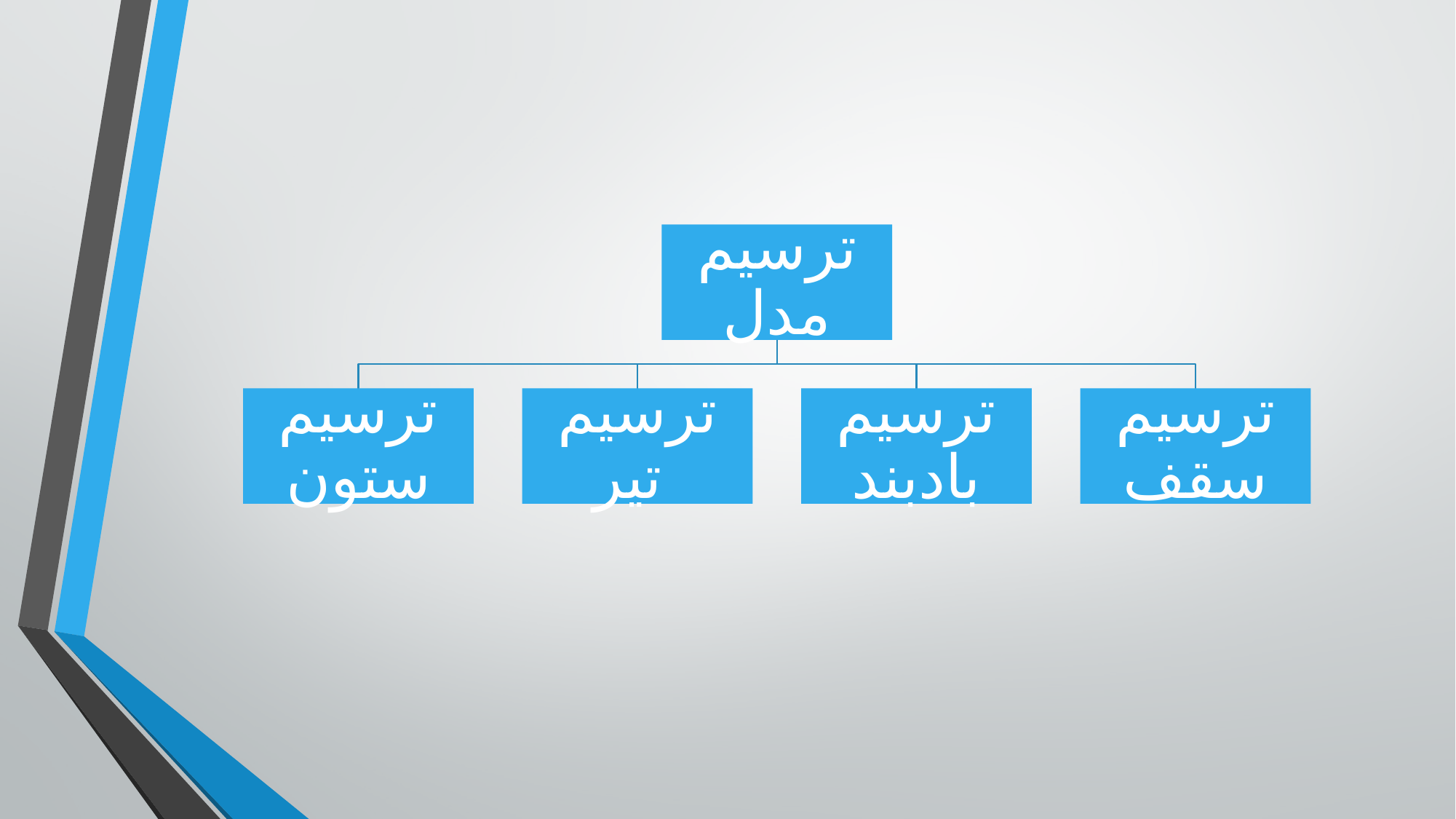

ترسیم مدل
ترسیم ستون
ترسیم تیر
ترسیم بادبند
ترسیم سقف